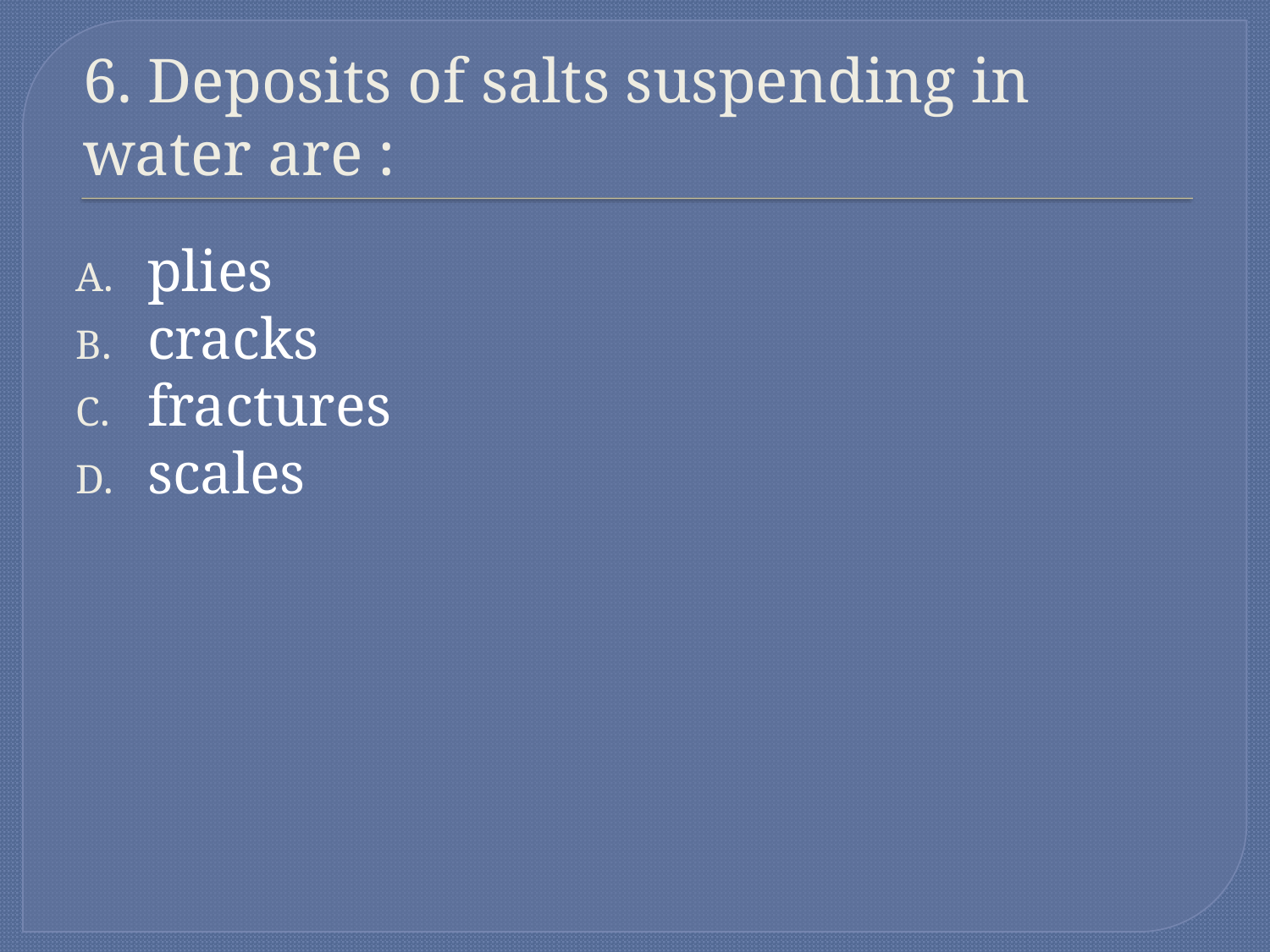

# 6. Deposits of salts suspending in water are :
plies
cracks
fractures
scales